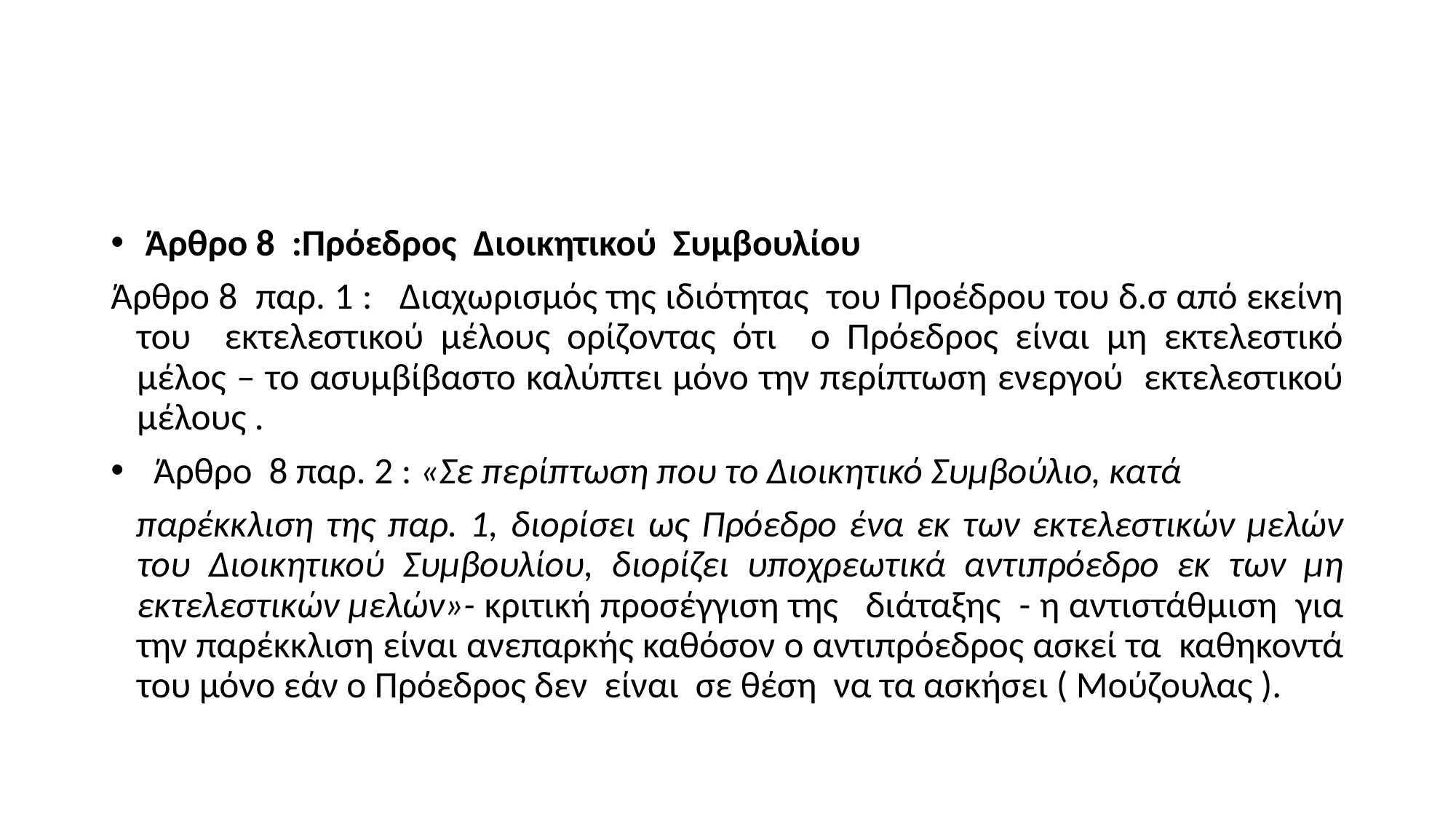

#
 Άρθρο 8  :Πρόεδρος  Διοικητικού  Συμβουλίου
Άρθρο 8  παρ. 1 :   Διαχωρισμός της ιδιότητας  του Προέδρου του δ.σ από εκείνη του  εκτελεστικού μέλους ορίζοντας ότι  ο Πρόεδρος είναι μη εκτελεστικό μέλος – το ασυμβίβαστο καλύπτει μόνο την περίπτωση ενεργού  εκτελεστικού μέλους .
  Άρθρο  8 παρ. 2 : «Σε περίπτωση που το Διοικητικό Συμβούλιο, κατά
  παρέκκλιση της παρ. 1, διορίσει ως Πρόεδρο ένα εκ των εκτελεστικών μελών του Διοικητικού Συμβουλίου, διορίζει υποχρεωτικά αντιπρόεδρο εκ των μη εκτελεστικών μελών»- κριτική προσέγγιση της   διάταξης  - η αντιστάθμιση  για την παρέκκλιση είναι ανεπαρκής καθόσον ο αντιπρόεδρος ασκεί τα  καθηκοντά του μόνο εάν ο Πρόεδρος δεν  είναι  σε θέση  να τα ασκήσει ( Μούζουλας ).